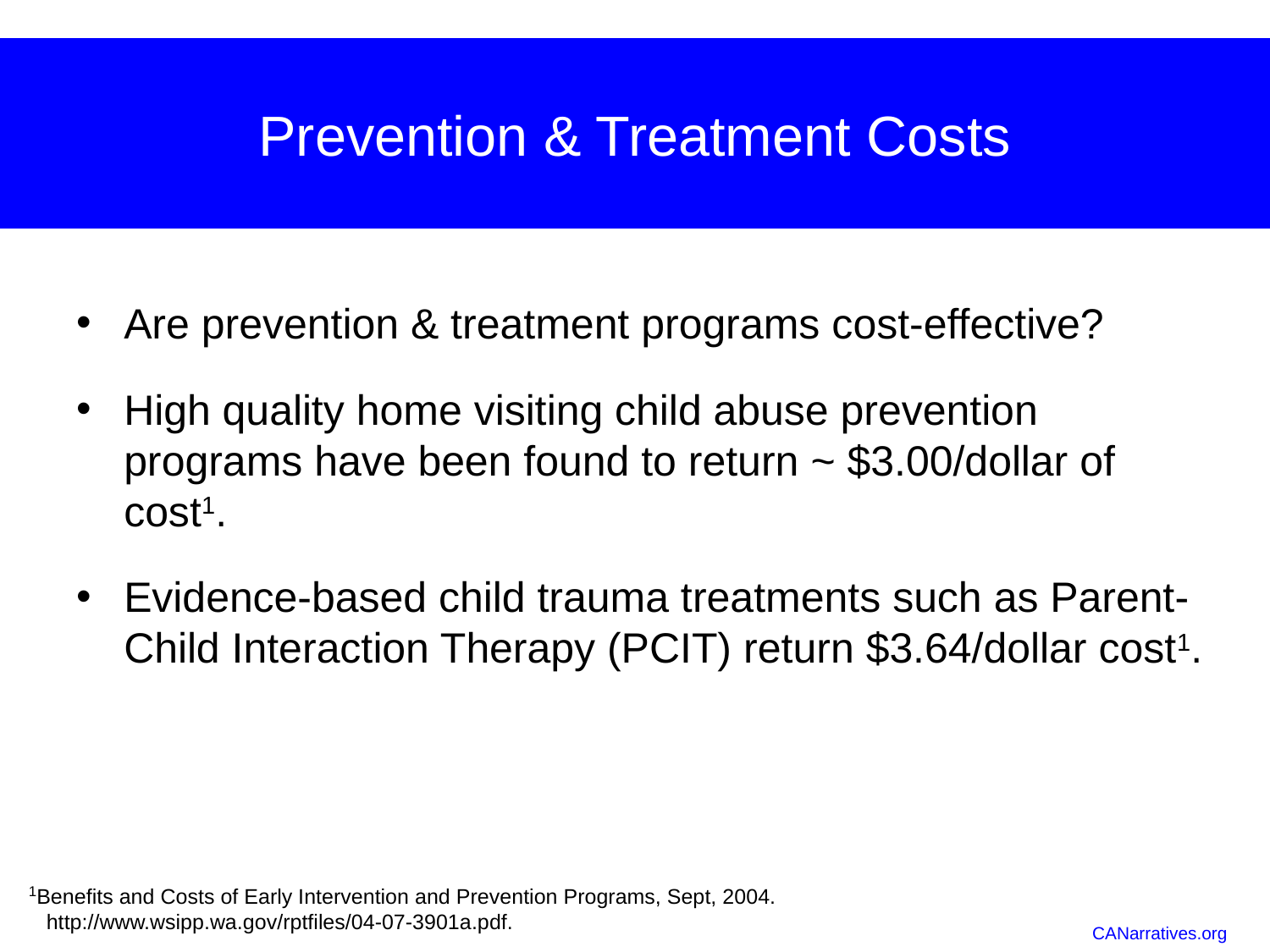

# Prevention & Treatment Costs
Are prevention & treatment programs cost-effective?
High quality home visiting child abuse prevention programs have been found to return ~ $3.00/dollar of cost1.
Evidence-based child trauma treatments such as Parent-Child Interaction Therapy (PCIT) return $3.64/dollar cost1.
1Benefits and Costs of Early Intervention and Prevention Programs, Sept, 2004.
   http://www.wsipp.wa.gov/rptfiles/04-07-3901a.pdf.
CANarratives.org